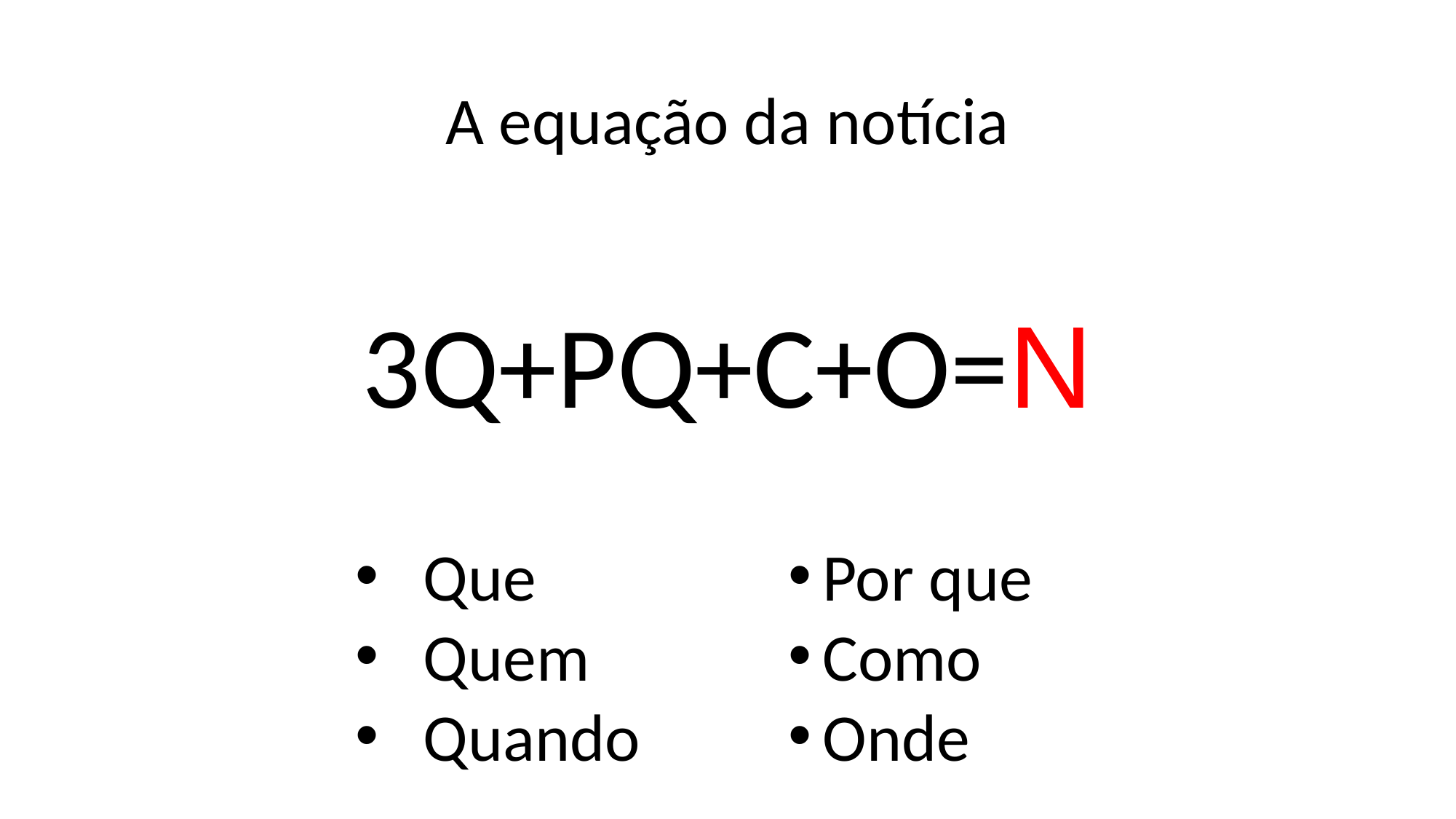

# A equação da notícia
3Q+PQ+C+O=N
Que
Quem
Quando
Por que
Como
Onde